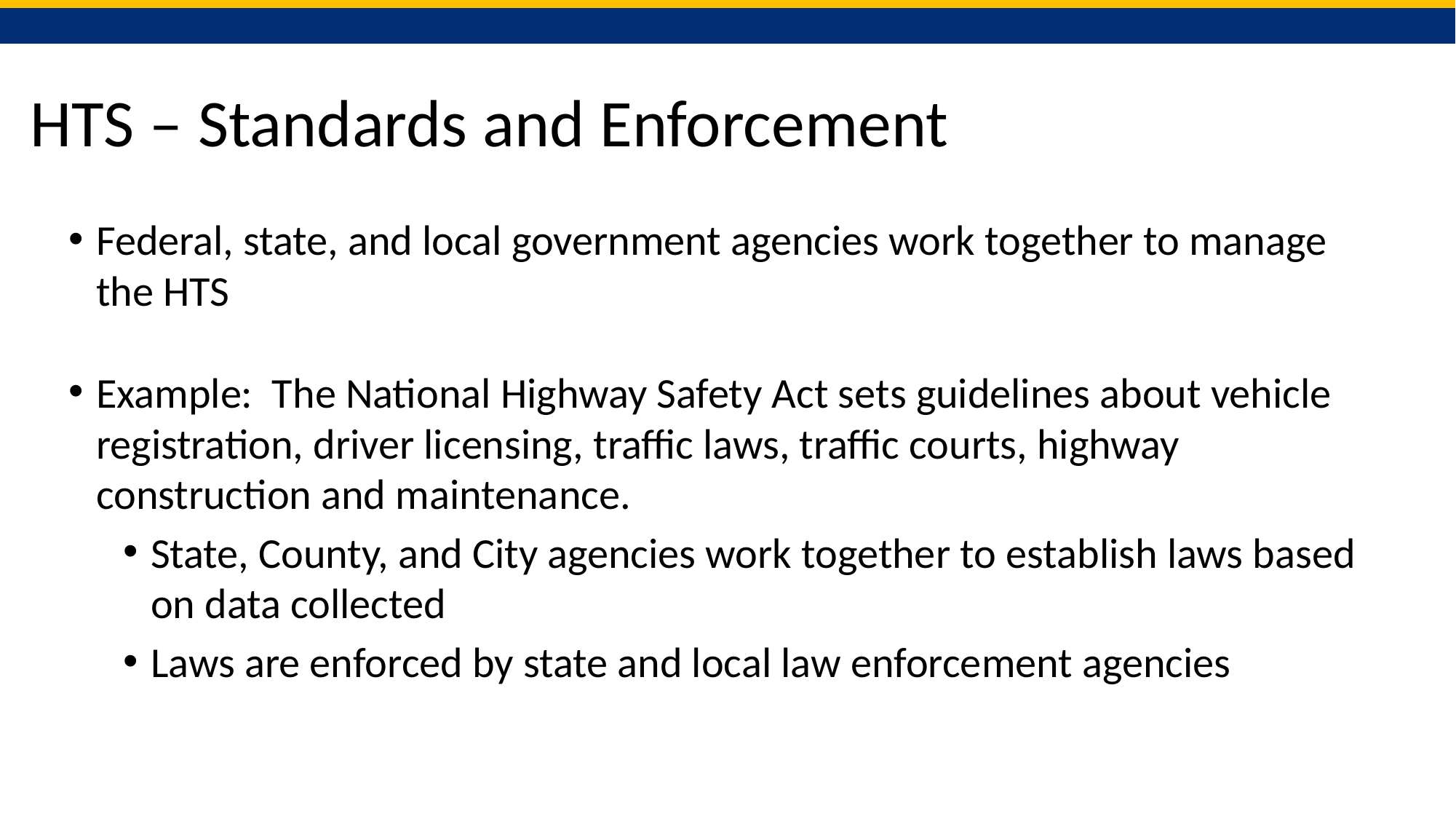

# HTS – Standards and Enforcement
Federal, state, and local government agencies work together to manage the HTS

Example:  The National Highway Safety Act sets guidelines about vehicle registration, driver licensing, traffic laws, traffic courts, highway construction and maintenance.
State, County, and City agencies work together to establish laws based on data collected
Laws are enforced by state and local law enforcement agencies